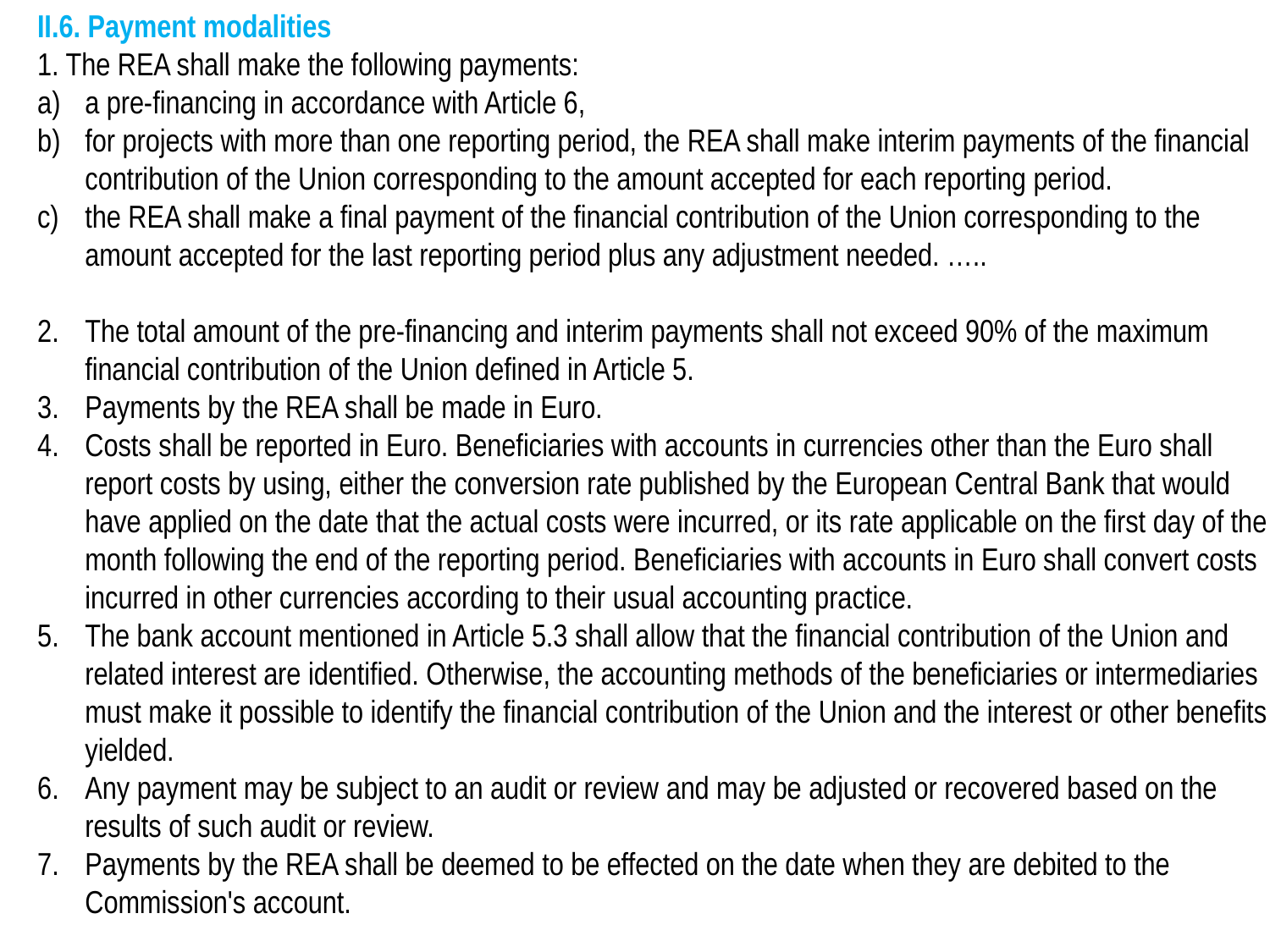

II.6. Payment modalities
1. The REA shall make the following payments:
a pre-financing in accordance with Article 6,
for projects with more than one reporting period, the REA shall make interim payments of the financial contribution of the Union corresponding to the amount accepted for each reporting period.
the REA shall make a final payment of the financial contribution of the Union corresponding to the amount accepted for the last reporting period plus any adjustment needed. …..

The total amount of the pre-financing and interim payments shall not exceed 90% of the maximum financial contribution of the Union defined in Article 5.
Payments by the REA shall be made in Euro.
Costs shall be reported in Euro. Beneficiaries with accounts in currencies other than the Euro shall report costs by using, either the conversion rate published by the European Central Bank that would have applied on the date that the actual costs were incurred, or its rate applicable on the first day of the month following the end of the reporting period. Beneficiaries with accounts in Euro shall convert costs incurred in other currencies according to their usual accounting practice.
The bank account mentioned in Article 5.3 shall allow that the financial contribution of the Union and related interest are identified. Otherwise, the accounting methods of the beneficiaries or intermediaries must make it possible to identify the financial contribution of the Union and the interest or other benefits yielded.
Any payment may be subject to an audit or review and may be adjusted or recovered based on the results of such audit or review.
Payments by the REA shall be deemed to be effected on the date when they are debited to the Commission's account.